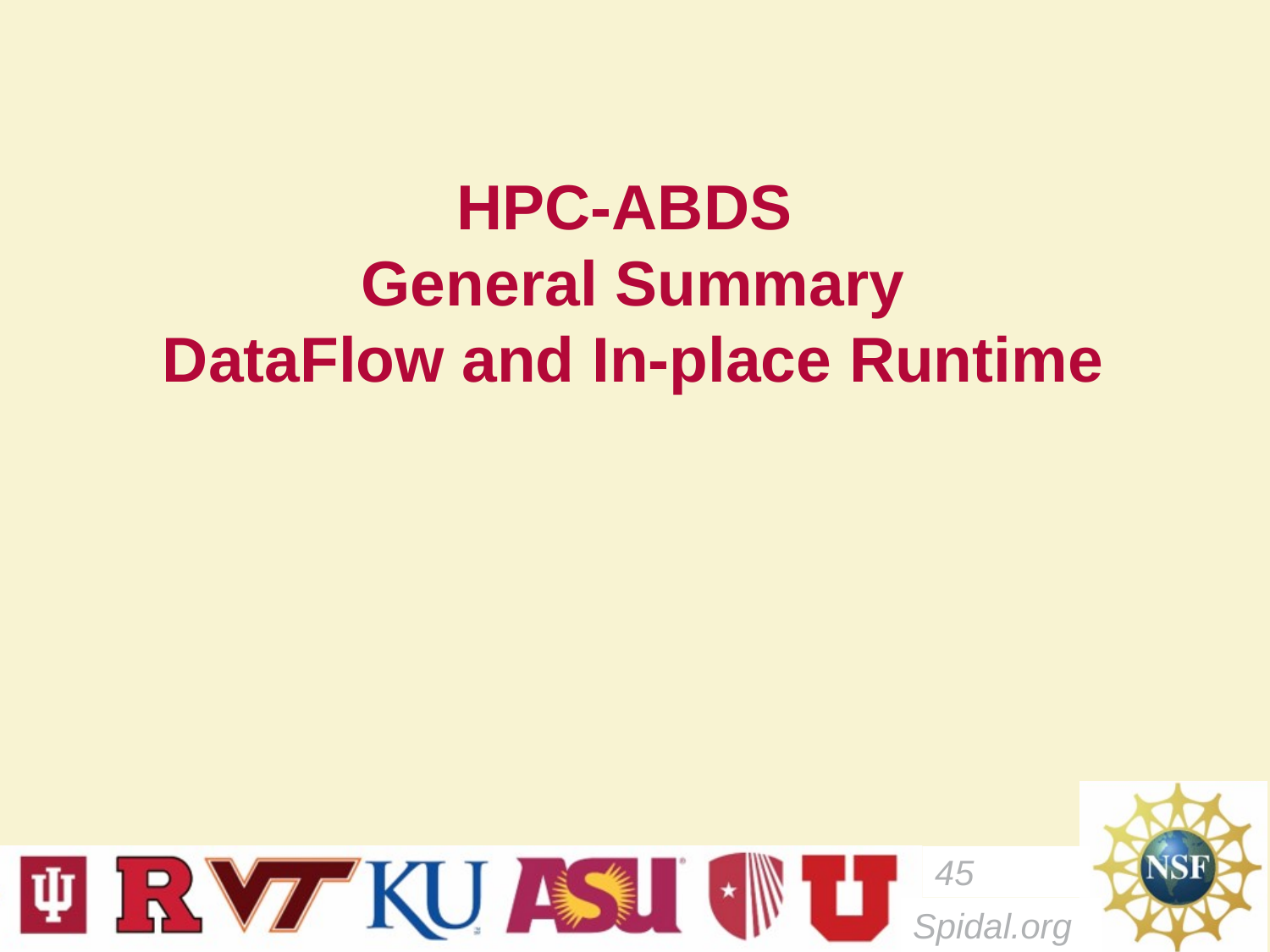

# HPC-ABDS General Summary DataFlow and In-place Runtime